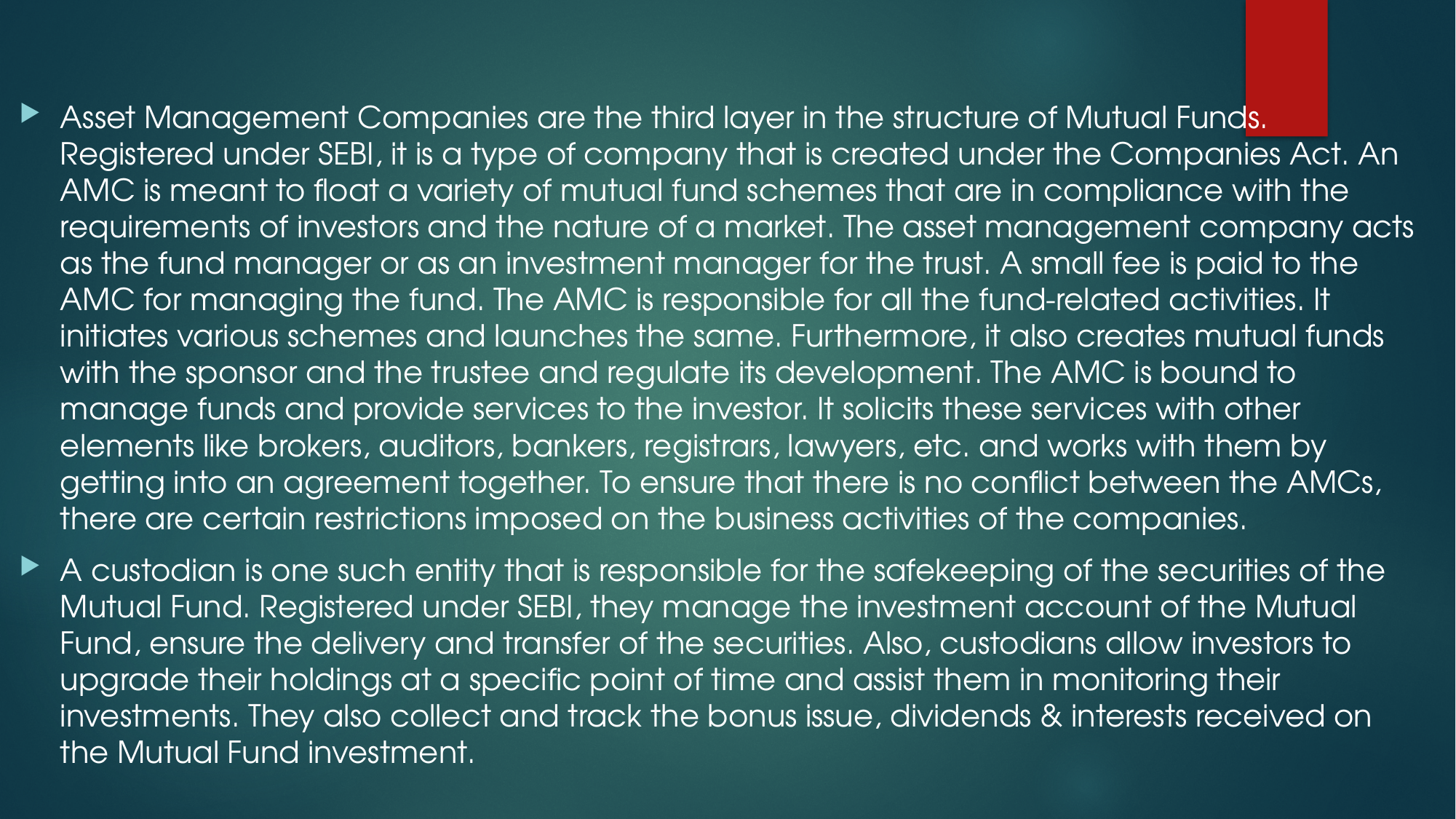

#
Asset Management Companies are the third layer in the structure of Mutual Funds. Registered under SEBI, it is a type of company that is created under the Companies Act. An AMC is meant to float a variety of mutual fund schemes that are in compliance with the requirements of investors and the nature of a market. The asset management company acts as the fund manager or as an investment manager for the trust. A small fee is paid to the AMC for managing the fund. The AMC is responsible for all the fund-related activities. It initiates various schemes and launches the same. Furthermore, it also creates mutual funds with the sponsor and the trustee and regulate its development. The AMC is bound to manage funds and provide services to the investor. It solicits these services with other elements like brokers, auditors, bankers, registrars, lawyers, etc. and works with them by getting into an agreement together. To ensure that there is no conflict between the AMCs, there are certain restrictions imposed on the business activities of the companies.
A custodian is one such entity that is responsible for the safekeeping of the securities of the Mutual Fund. Registered under SEBI, they manage the investment account of the Mutual Fund, ensure the delivery and transfer of the securities. Also, custodians allow investors to upgrade their holdings at a specific point of time and assist them in monitoring their investments. They also collect and track the bonus issue, dividends & interests received on the Mutual Fund investment.